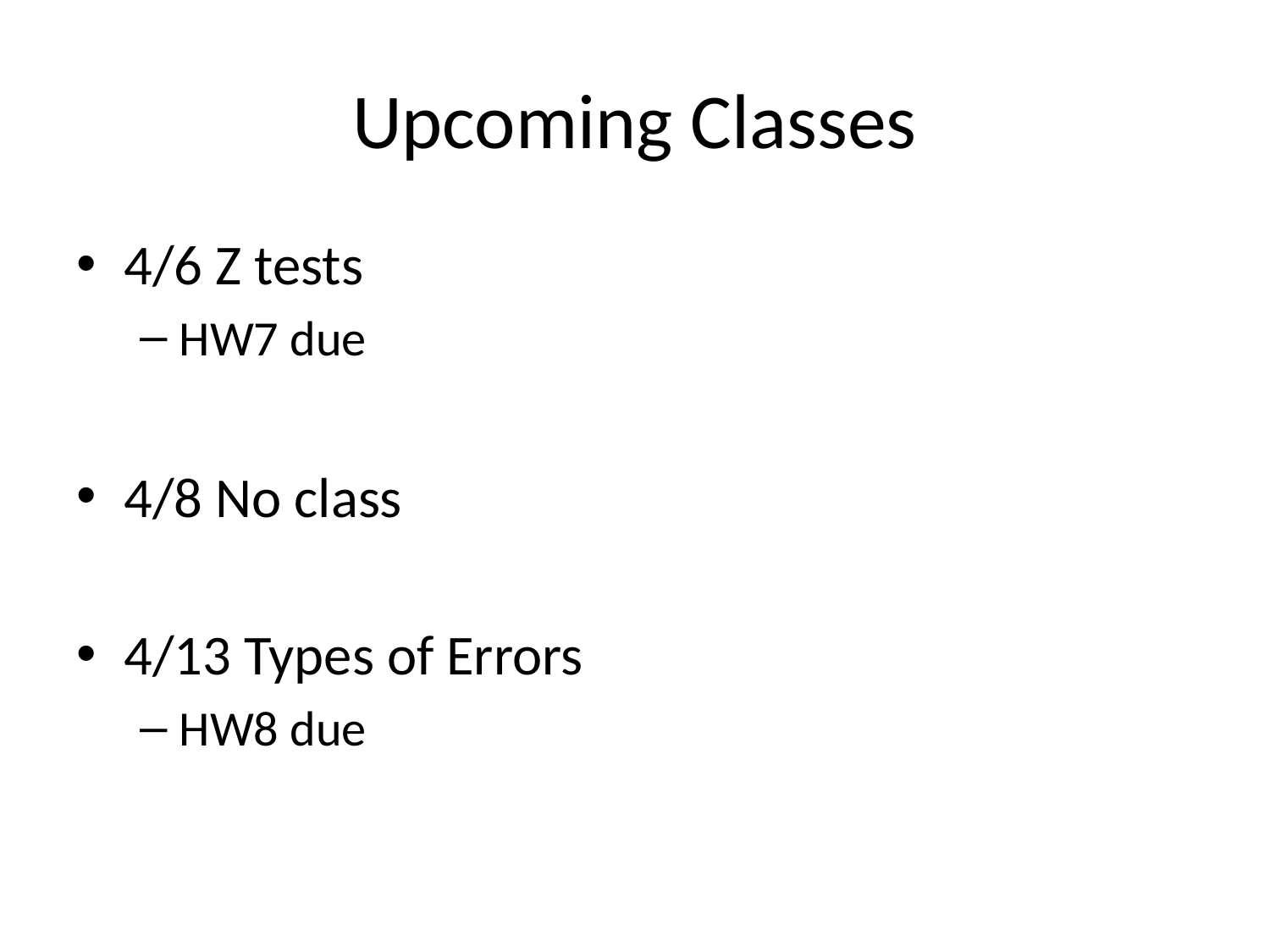

# Upcoming Classes
4/6 Z tests
HW7 due

4/8 No class

4/13 Types of Errors
HW8 due